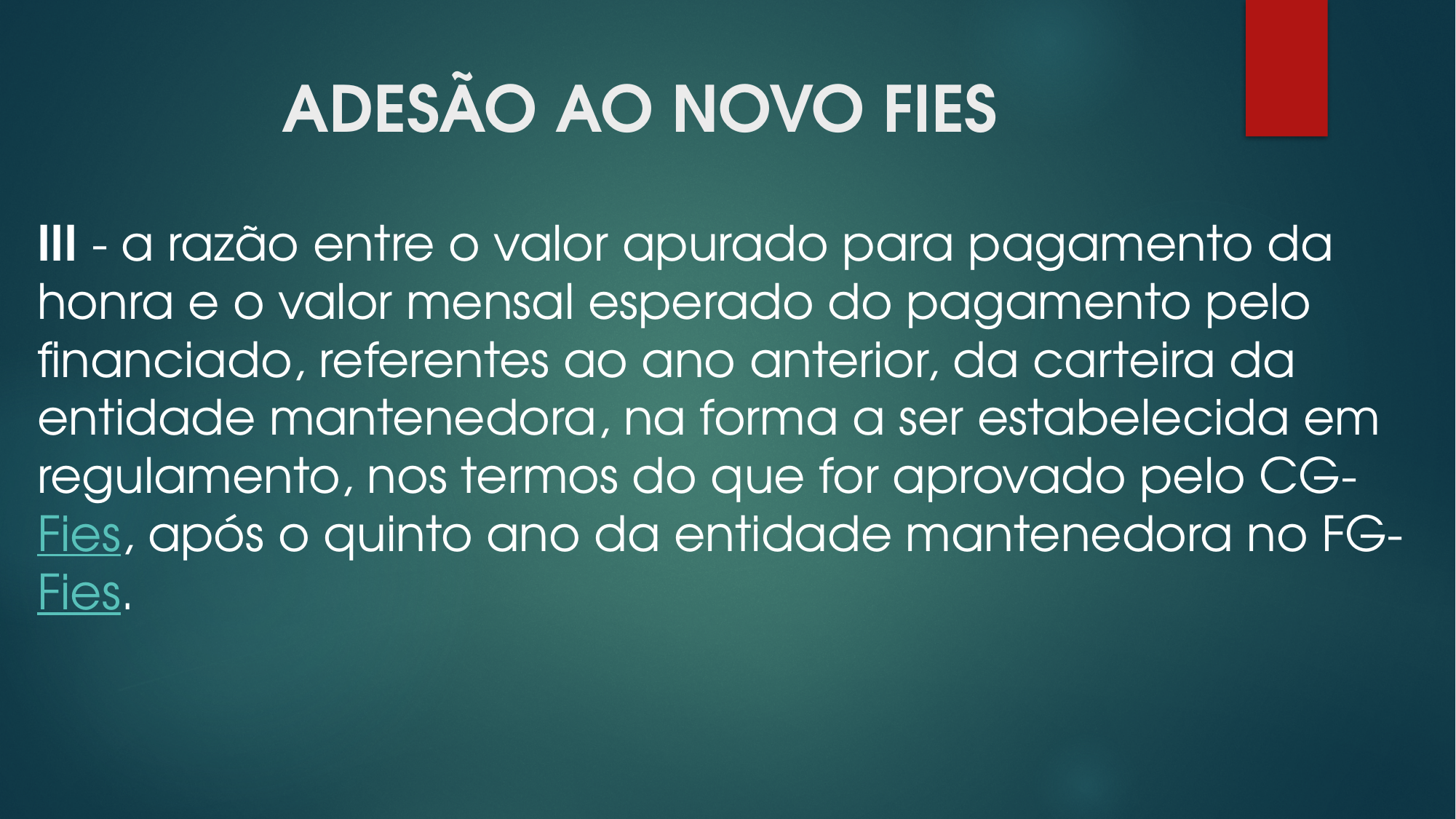

# ADESÃO AO NOVO FIES
III - a razão entre o valor apurado para pagamento da honra e o valor mensal esperado do pagamento pelo financiado, referentes ao ano anterior, da carteira da entidade mantenedora, na forma a ser estabelecida em regulamento, nos termos do que for aprovado pelo CG-Fies, após o quinto ano da entidade mantenedora no FG-Fies.